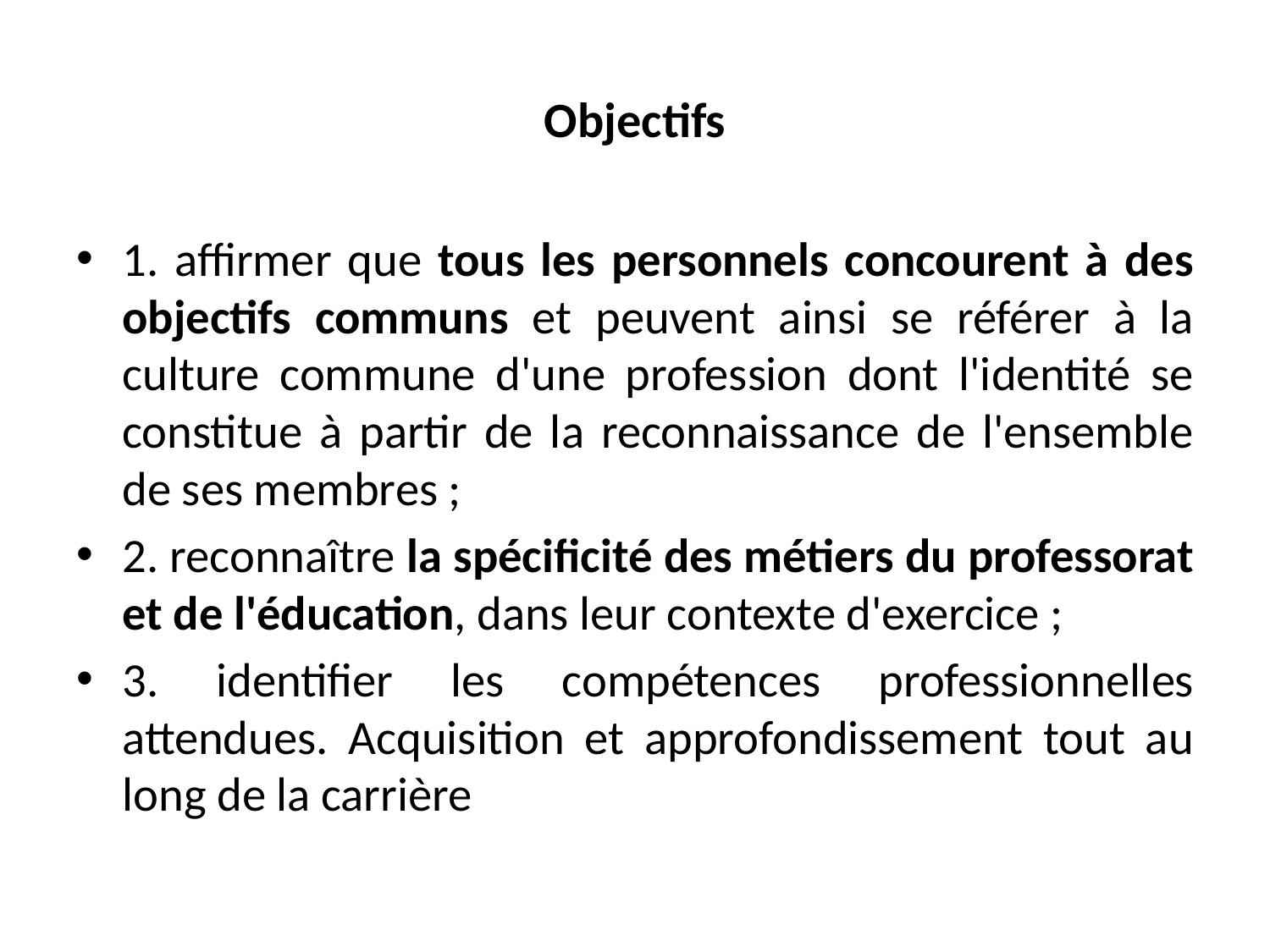

# Objectifs
1. affirmer que tous les personnels concourent à des objectifs communs et peuvent ainsi se référer à la culture commune d'une profession dont l'identité se constitue à partir de la reconnaissance de l'ensemble de ses membres ;
2. reconnaître la spécificité des métiers du professorat et de l'éducation, dans leur contexte d'exercice ;
3. identifier les compétences professionnelles attendues. Acquisition et approfondissement tout au long de la carrière